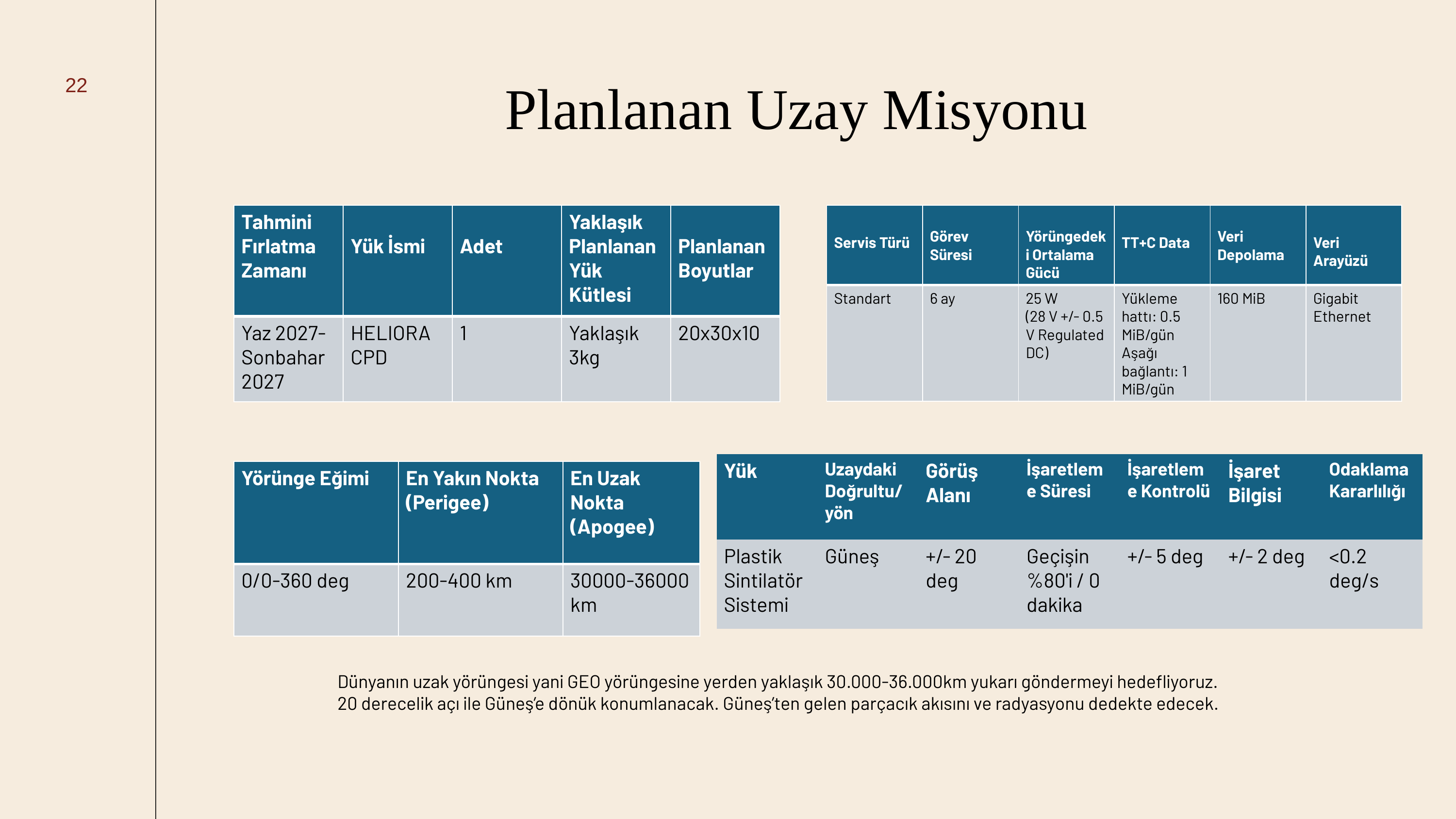

22
Planlanan Uzay Misyonu
| Tahmini Fırlatma Zamanı | Yük İsmi | Adet | Yaklaşık Planlanan Yük Kütlesi | Planlanan Boyutlar |
| --- | --- | --- | --- | --- |
| Yaz 2027- Sonbahar 2027 | HELIORA CPD | 1 | Yaklaşık 3kg | 20x30x10 |
| Servis Türü | Görev Süresi | Yörüngedeki Ortalama Gücü | TT+C Data | Veri Depolama | Veri Arayüzü |
| --- | --- | --- | --- | --- | --- |
| Standart | 6 ay | 25 W (28 V +/- 0.5 V Regulated DC) | Yükleme hattı: 0.5 MiB/gün Aşağı bağlantı: 1 MiB/gün | 160 MiB | Gigabit Ethernet |

| Yük | Uzaydaki Doğrultu/yön | Görüş Alanı | İşaretleme Süresi | İşaretleme Kontrolü | İşaret Bilgisi | Odaklama Kararlılığı |
| --- | --- | --- | --- | --- | --- | --- |
| Plastik Sintilatör Sistemi | Güneş | +/- 20 deg | Geçişin %80'i / 0 dakika | +/- 5 deg | +/- 2 deg | <0.2 deg/s |
| Yörünge Eğimi | En Yakın Nokta (Perigee) | En Uzak Nokta (Apogee) |
| --- | --- | --- |
| 0/0-360 deg | 200-400 km | 30000-36000 km |
Dünyanın uzak yörüngesi yani GEO yörüngesine yerden yaklaşık 30.000-36.000km yukarı göndermeyi hedefliyoruz.
20 derecelik açı ile Güneş’e dönük konumlanacak. Güneş’ten gelen parçacık akısını ve radyasyonu dedekte edecek.